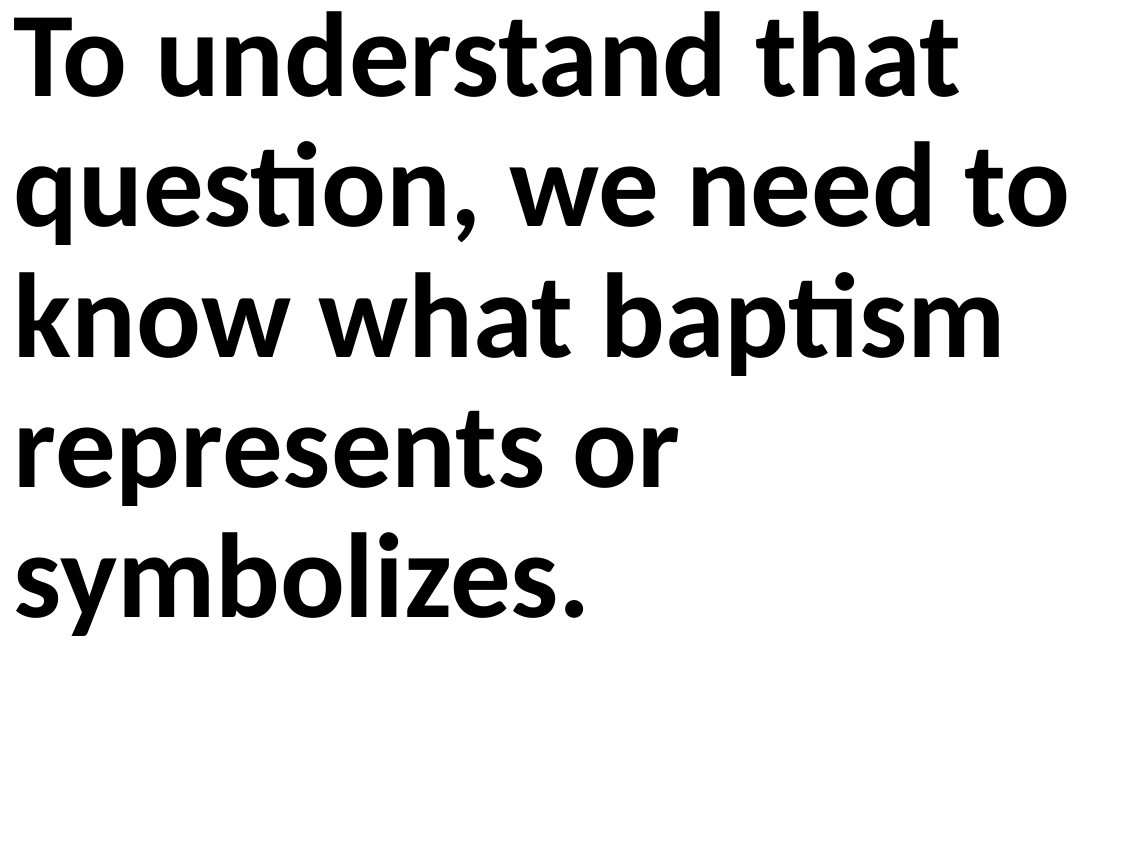

To understand that question, we need to know what baptism represents or symbolizes.